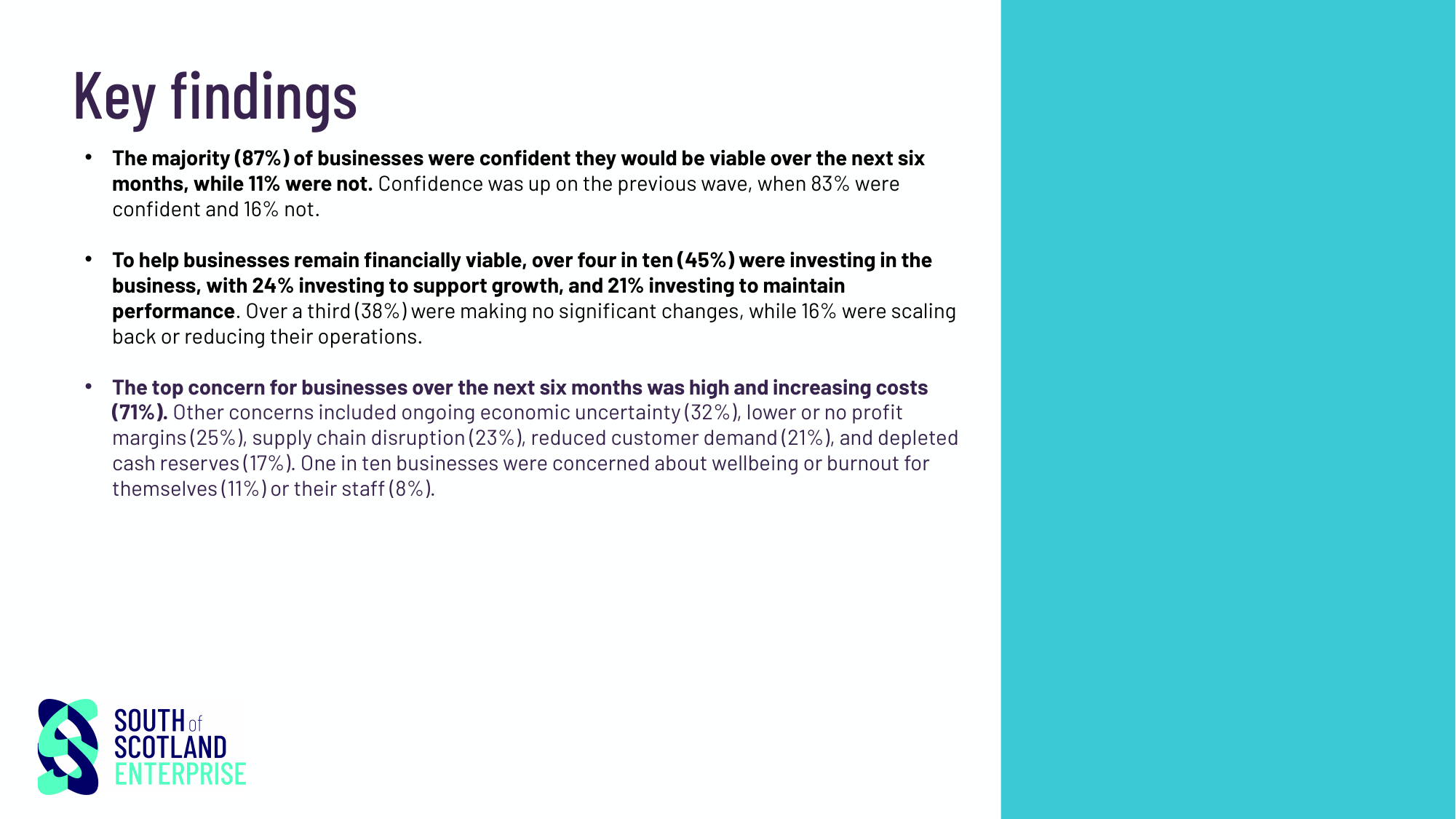

# Key findings
The majority (87%) of businesses were confident they would be viable over the next six months, while 11% were not. Confidence was up on the previous wave, when 83% were confident and 16% not.

To help businesses remain financially viable, over four in ten (45%) were investing in the business, with 24% investing to support growth, and 21% investing to maintain performance. Over a third (38%) were making no significant changes, while 16% were scaling back or reducing their operations.

The top concern for businesses over the next six months was high and increasing costs (71%). Other concerns included ongoing economic uncertainty (32%), lower or no profit margins (25%), supply chain disruption (23%), reduced customer demand (21%), and depleted cash reserves (17%). One in ten businesses were concerned about wellbeing or burnout for themselves (11%) or their staff (8%).